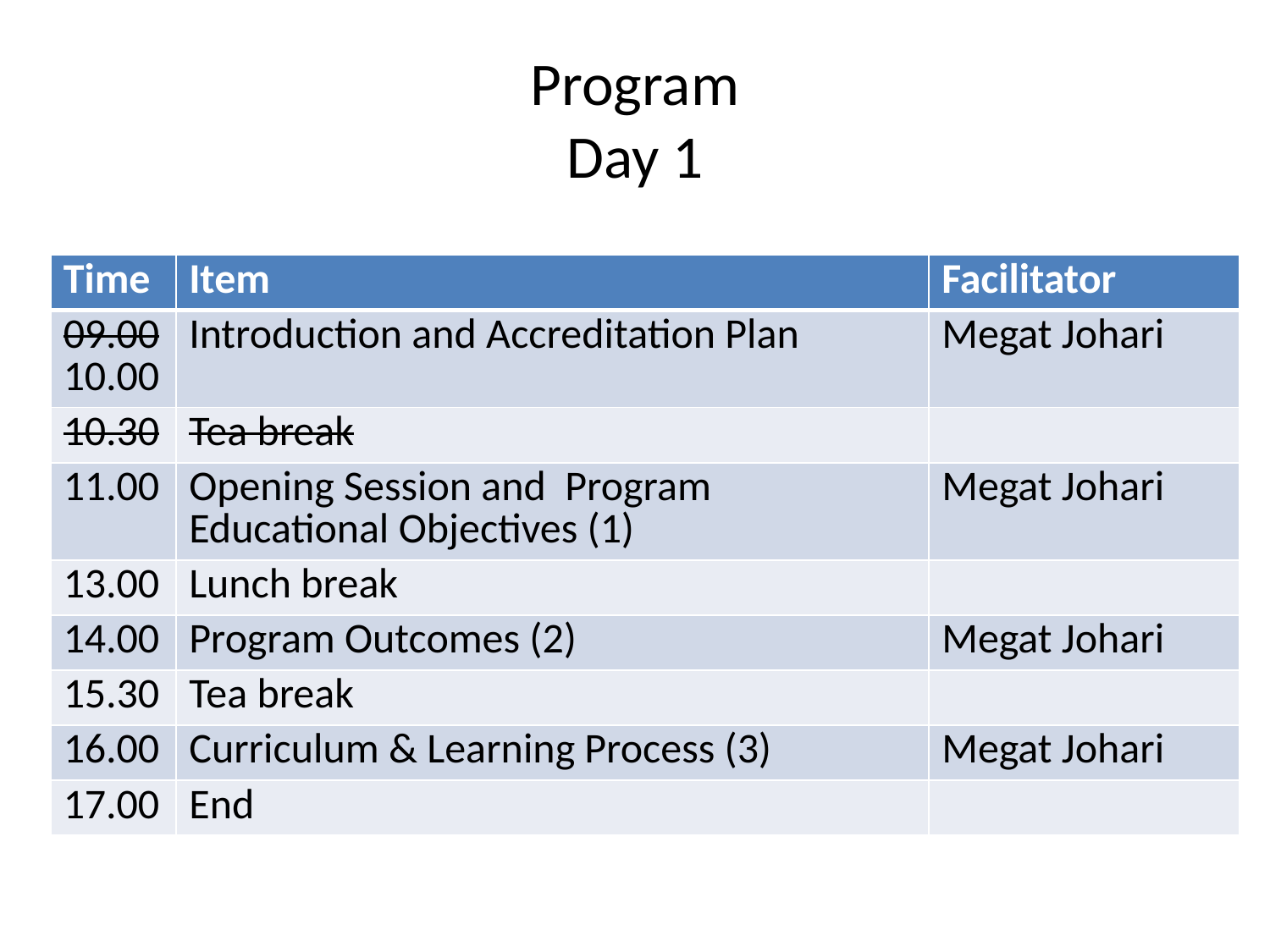

# Program Day 1
| Time | Item | Facilitator |
| --- | --- | --- |
| 09.00 10.00 | Introduction and Accreditation Plan | Megat Johari |
| 10.30 | Tea break |  |
| 11.00 | Opening Session and Program Educational Objectives (1) | Megat Johari |
| 13.00 | Lunch break |  |
| 14.00 | Program Outcomes (2) | Megat Johari |
| 15.30 | Tea break |  |
| 16.00 | Curriculum & Learning Process (3) | Megat Johari |
| 17.00 | End |  |